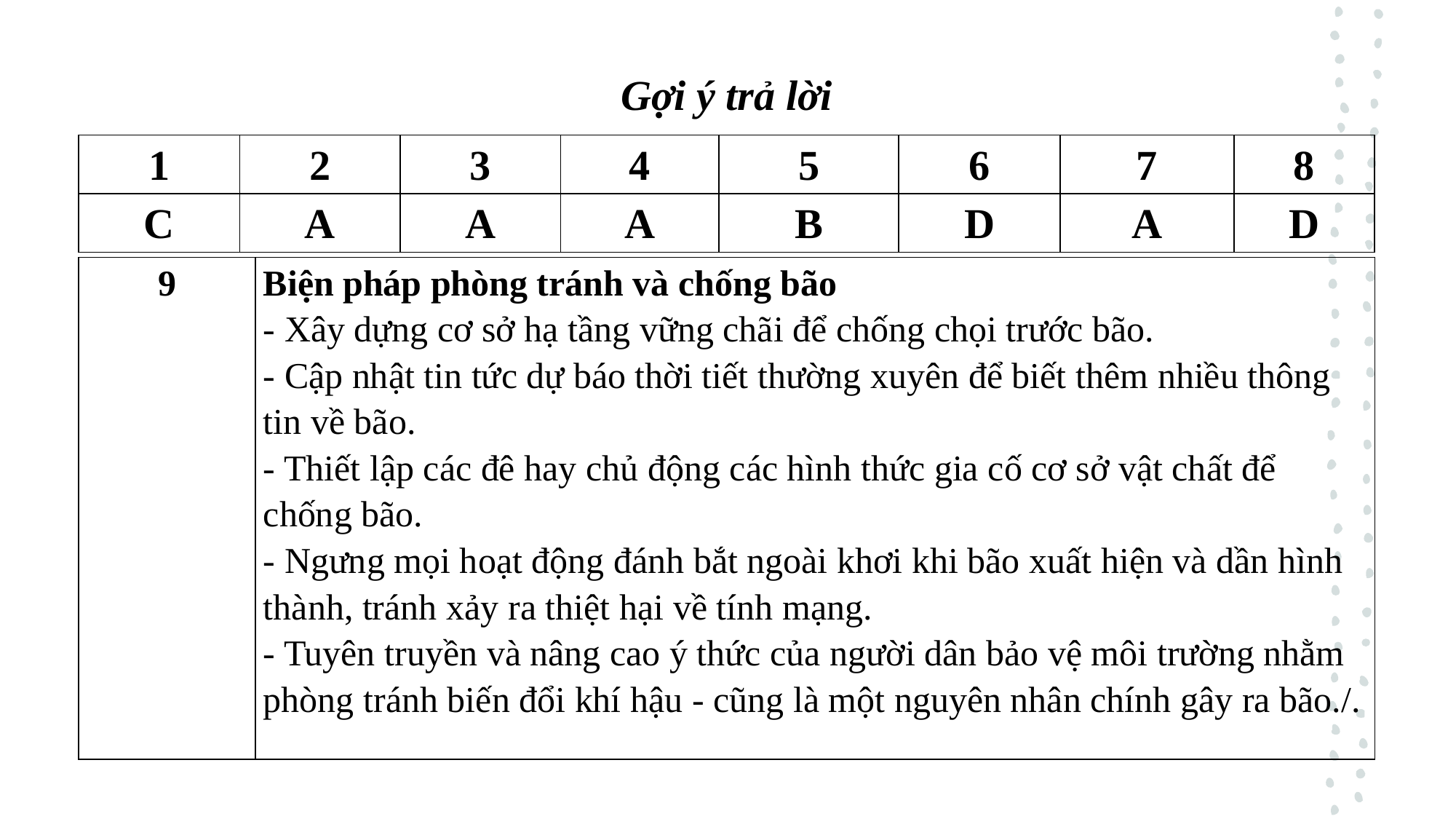

Gợi ý trả lời
| 1 | 2 | 3 | 4 | 5 | 6 | 7 | 8 |
| --- | --- | --- | --- | --- | --- | --- | --- |
| C | A | A | A | B | D | A | D |
| 9 | Biện pháp phòng tránh và chống bão - Xây dựng cơ sở hạ tầng vững chãi để chống chọi trước bão. - Cập nhật tin tức dự báo thời tiết thường xuyên để biết thêm nhiều thông tin về bão. - Thiết lập các đê hay chủ động các hình thức gia cố cơ sở vật chất để chống bão. - Ngưng mọi hoạt động đánh bắt ngoài khơi khi bão xuất hiện và dần hình thành, tránh xảy ra thiệt hại về tính mạng. - Tuyên truyền và nâng cao ý thức của người dân bảo vệ môi trường nhằm phòng tránh biến đổi khí hậu - cũng là một nguyên nhân chính gây ra bão./. |
| --- | --- |